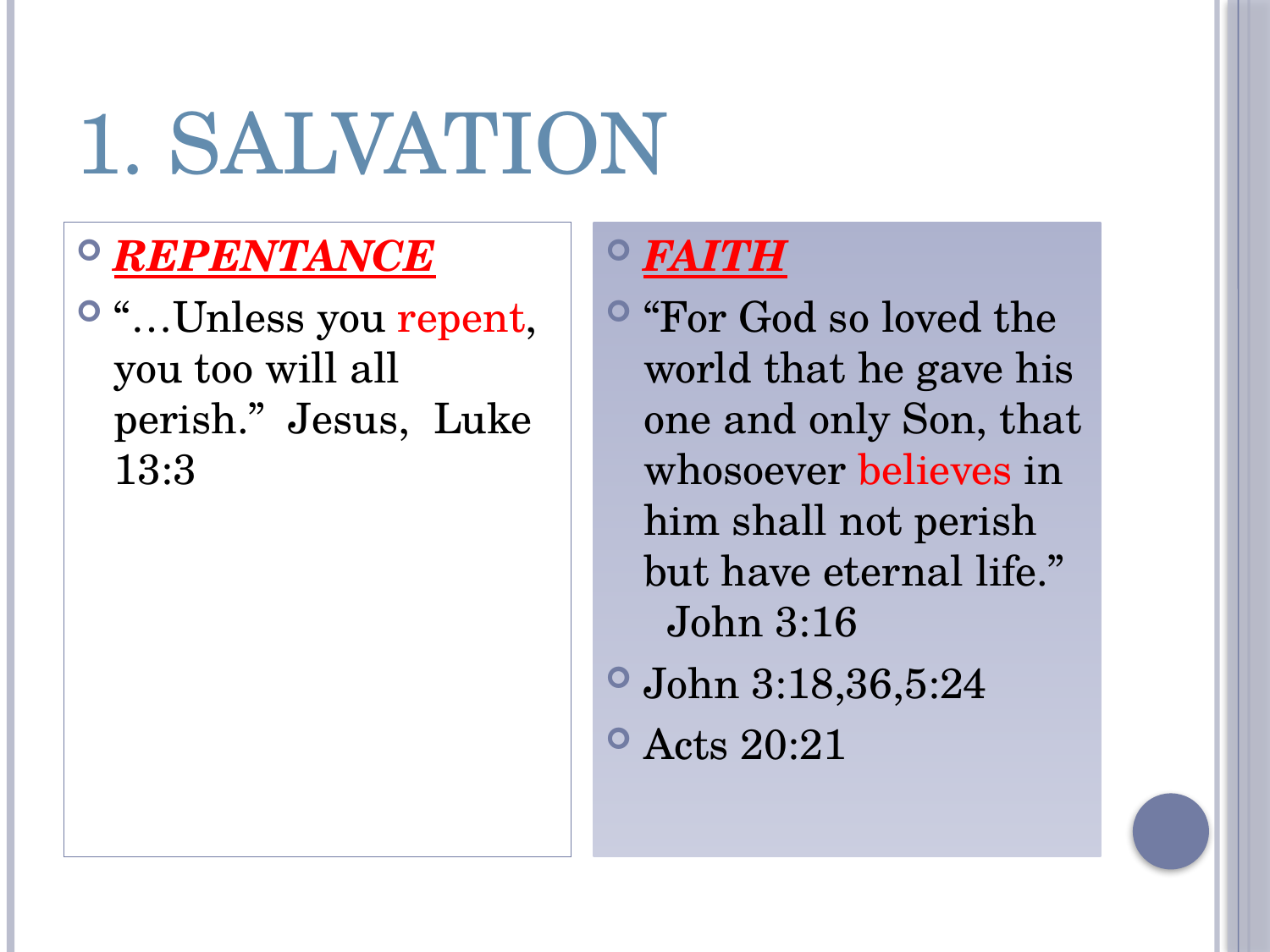

# 1. SALVATION
REPENTANCE
“…Unless you repent, you too will all perish.”  Jesus,  Luke 13:3
FAITH
“For God so loved the world that he gave his one and only Son, that whosoever believes in him shall not perish but have eternal life.”     John 3:16
John 3:18,36,5:24
Acts 20:21